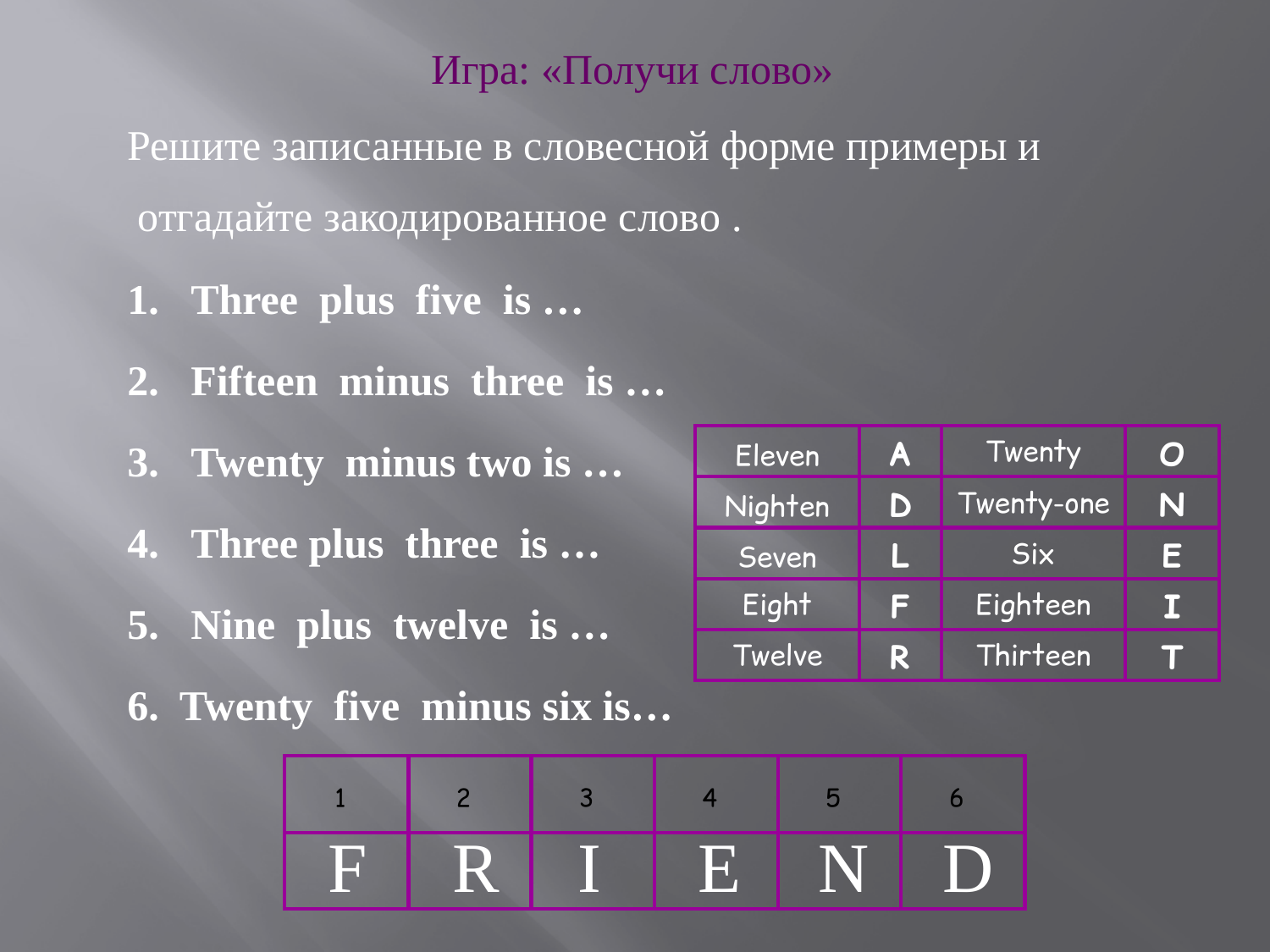

Игра: «Получи слово»
Решите записанные в словесной форме примеры и

 отгадайте закодированное слово .

Three  plus  five  is …

Fifteen  minus  three  is …

Twenty  minus two is …

Three plus  three  is …

Nine  plus  twelve  is …

6.  Twenty  five  minus six is…
| Eleven | A | Twenty | O |
| --- | --- | --- | --- |
| Nighten | D | Twenty-one | N |
| Seven | L | Six | E |
| Eight | F | Eighteen | I |
| Twelve | R | Thirteen | T |
| 1 | 2 | 3 | 4 | 5 | 6 |
| --- | --- | --- | --- | --- | --- |
|  |  |  |  |  |  |
F
R
I
E
N
D